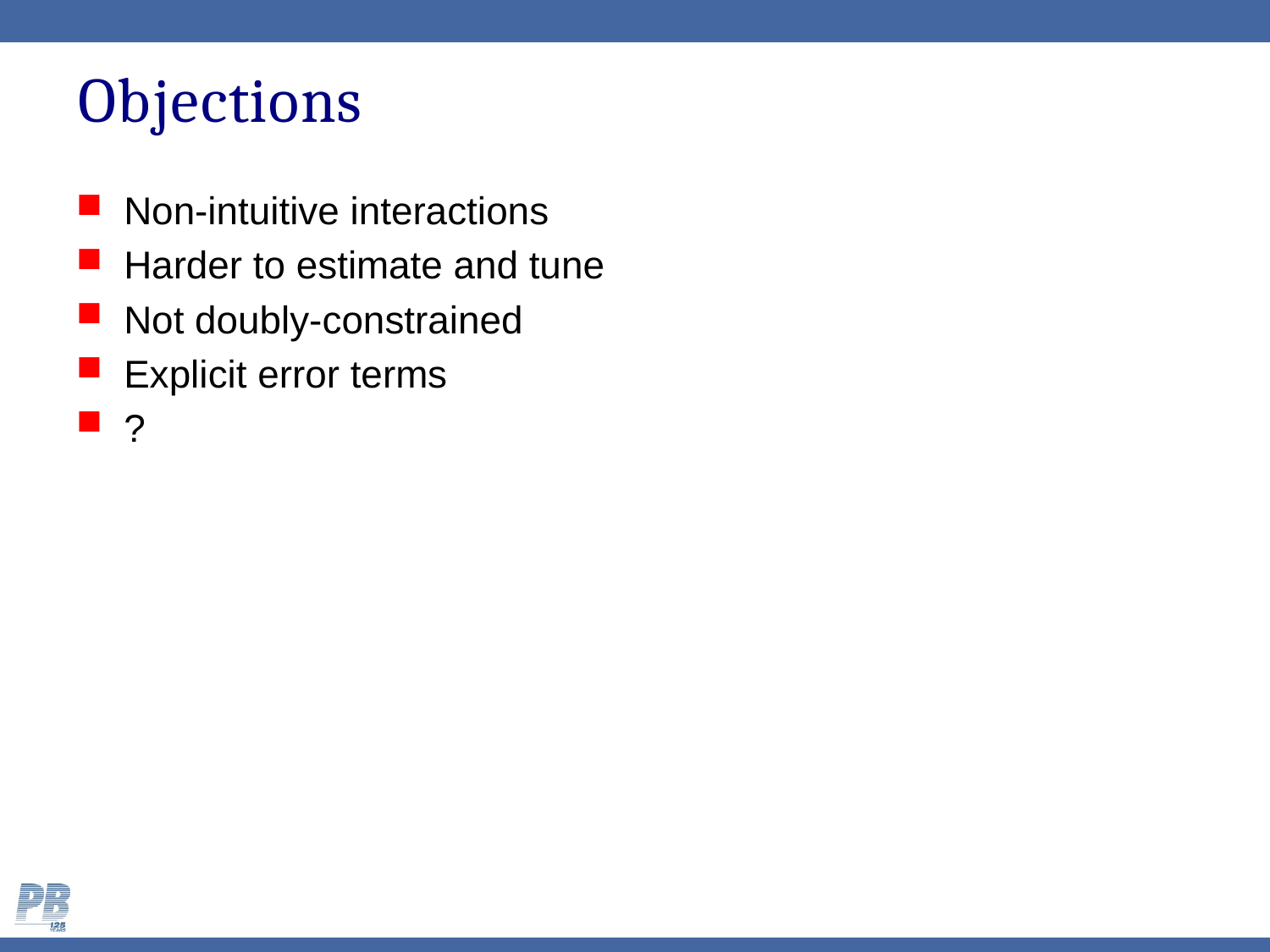

# Objections
Non-intuitive interactions
Harder to estimate and tune
Not doubly-constrained
Explicit error terms
?